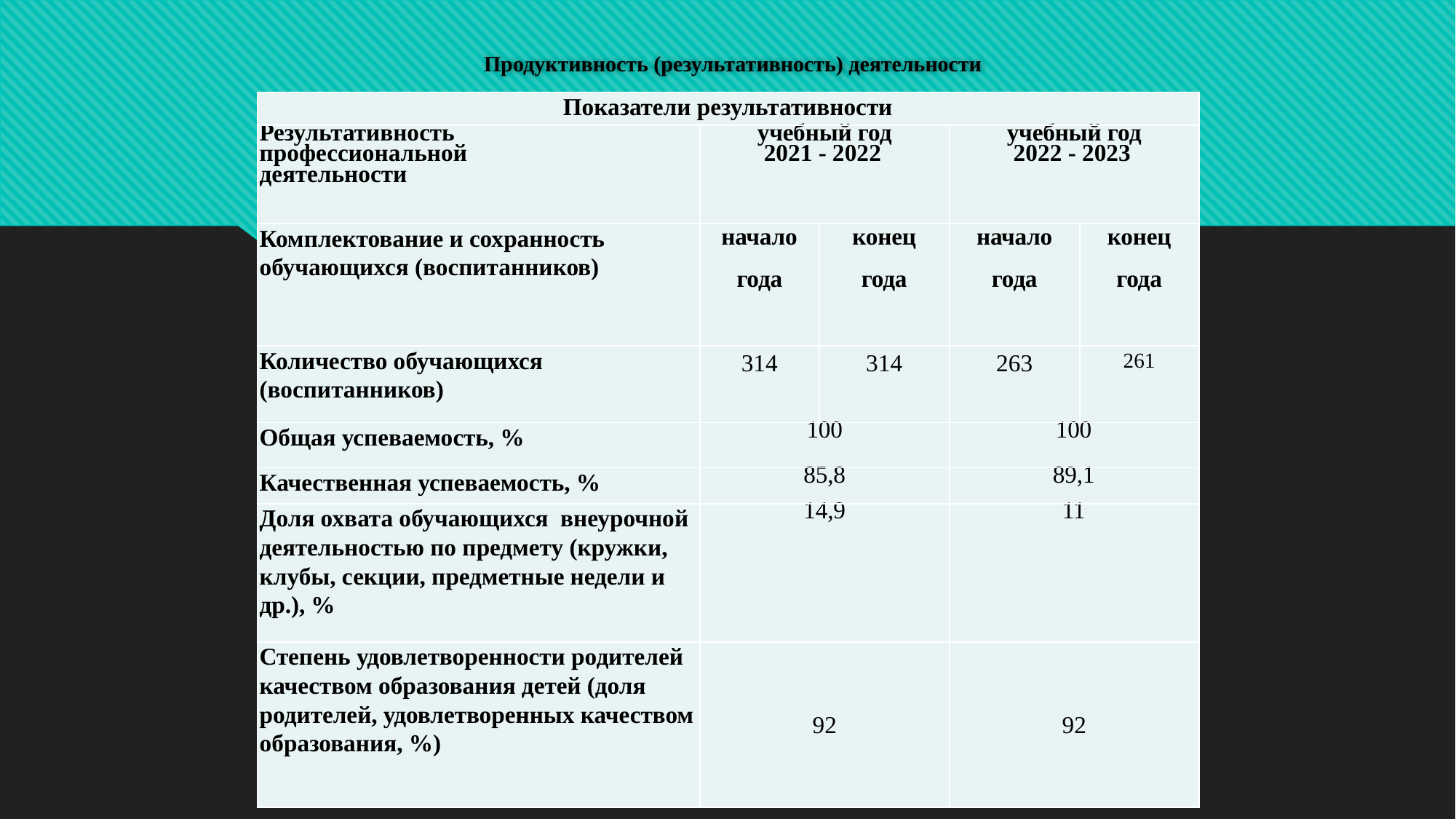

# Продуктивность (результативность) деятельности
| Показатели результативности |  |  |  |  |
| --- | --- | --- | --- | --- |
| Результативность профессиональной деятельности | учебный год 2021 - 2022 |  | учебный год 2022 - 2023 |  |
| Комплектование и сохранность обучающихся (воспитанников) | начало года | конец года | начало года | конец года |
| Количество обучающихся (воспитанников) | 314 | 314 | 263 | 261 |
| Общая успеваемость, % | 100 |  | 100 |  |
| Качественная успеваемость, % | 85,8 |  | 89,1 |  |
| Доля охвата обучающихся внеурочной деятельностью по предмету (кружки, клубы, секции, предметные недели и др.), % | 14,9 |  | 11 |  |
| Степень удовлетворенности родителей качеством образования детей (доля родителей, удовлетворенных качеством образования, %) | 92 |  | 92 |  |